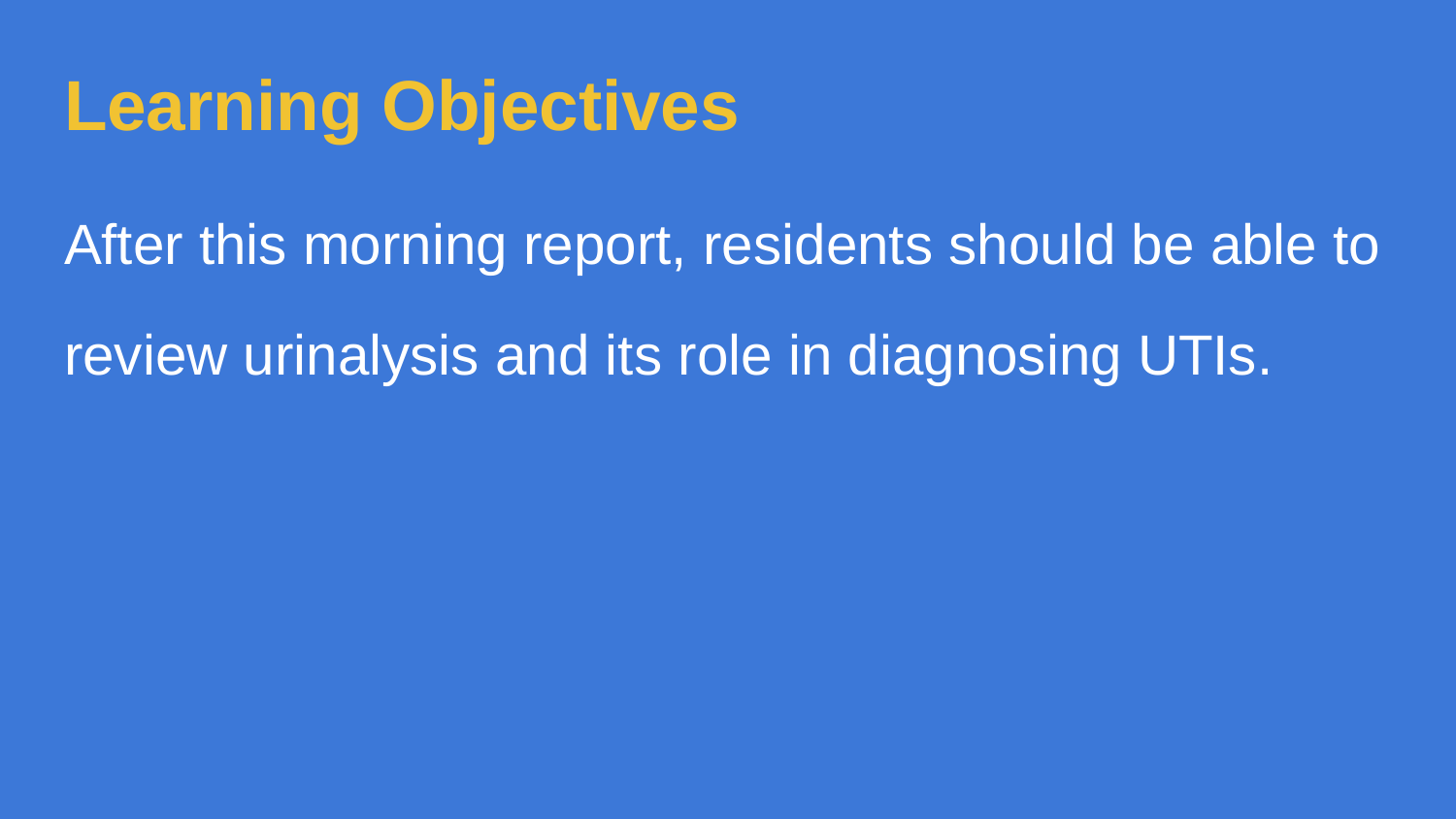

# Learning Objectives
After this morning report, residents should be able to
review urinalysis and its role in diagnosing UTIs.